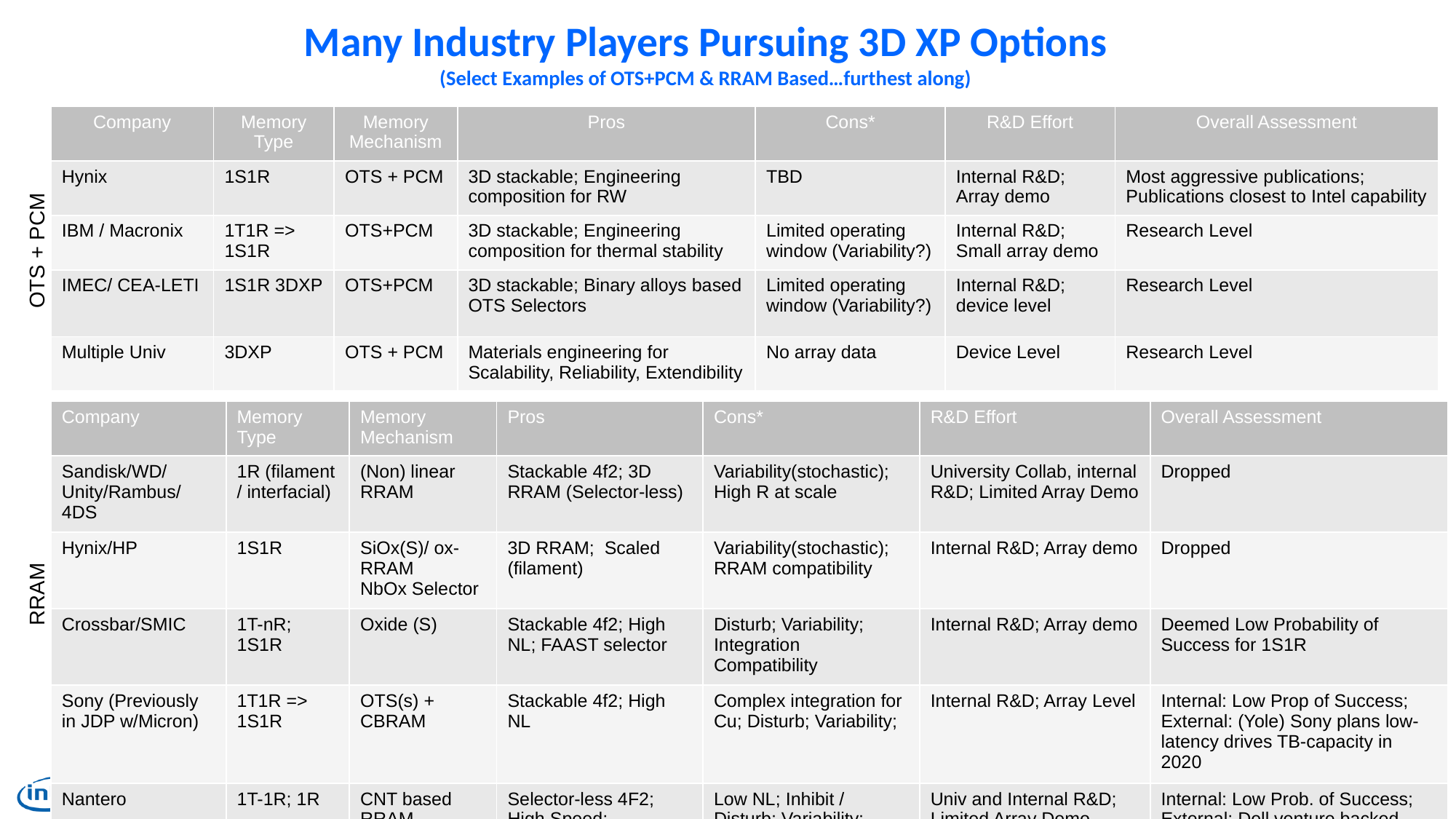

# Many Industry Players Pursuing 3D XP Options (Select Examples of OTS+PCM & RRAM Based…furthest along)
| Company | Memory Type | Memory Mechanism | Pros | Cons\* | R&D Effort | Overall Assessment |
| --- | --- | --- | --- | --- | --- | --- |
| Hynix | 1S1R | OTS + PCM | 3D stackable; Engineering composition for RW | TBD | Internal R&D; Array demo | Most aggressive publications; Publications closest to Intel capability |
| IBM / Macronix | 1T1R => 1S1R | OTS+PCM | 3D stackable; Engineering composition for thermal stability | Limited operating window (Variability?) | Internal R&D; Small array demo | Research Level |
| IMEC/ CEA-LETI | 1S1R 3DXP | OTS+PCM | 3D stackable; Binary alloys based OTS Selectors | Limited operating window (Variability?) | Internal R&D; device level | Research Level |
| Multiple Univ | 3DXP | OTS + PCM | Materials engineering for Scalability, Reliability, Extendibility | No array data | Device Level | Research Level |
OTS + PCM
| Company | Memory Type | Memory Mechanism | Pros | Cons\* | R&D Effort | Overall Assessment |
| --- | --- | --- | --- | --- | --- | --- |
| Sandisk/WD/Unity/Rambus/4DS | 1R (filament / interfacial) | (Non) linear RRAM | Stackable 4f2; 3D RRAM (Selector-less) | Variability(stochastic); High R at scale | University Collab, internal R&D; Limited Array Demo | Dropped |
| Hynix/HP | 1S1R | SiOx(S)/ ox-RRAM NbOx Selector | 3D RRAM; Scaled (filament) | Variability(stochastic); RRAM compatibility | Internal R&D; Array demo | Dropped |
| Crossbar/SMIC | 1T-nR; 1S1R | Oxide (S) | Stackable 4f2; High NL; FAAST selector | Disturb; Variability; Integration Compatibility | Internal R&D; Array demo | Deemed Low Probability of Success for 1S1R |
| Sony (Previously in JDP w/Micron) | 1T1R => 1S1R | OTS(s) + CBRAM | Stackable 4f2; High NL | Complex integration for Cu; Disturb; Variability; | Internal R&D; Array Level | Internal: Low Prop of Success; External: (Yole) Sony plans low-latency drives TB-capacity in 2020 |
| Nantero | 1T-1R; 1R | CNT based RRAM | Selector-less 4F2; High Speed; | Low NL; Inhibit / Disturb; Variability; | Univ and Internal R&D; Limited Array Demo | Internal: Low Prob. of Success; External: Dell venture backed |
RRAM
* Perception based on understanding of memory switching mechanism and published data